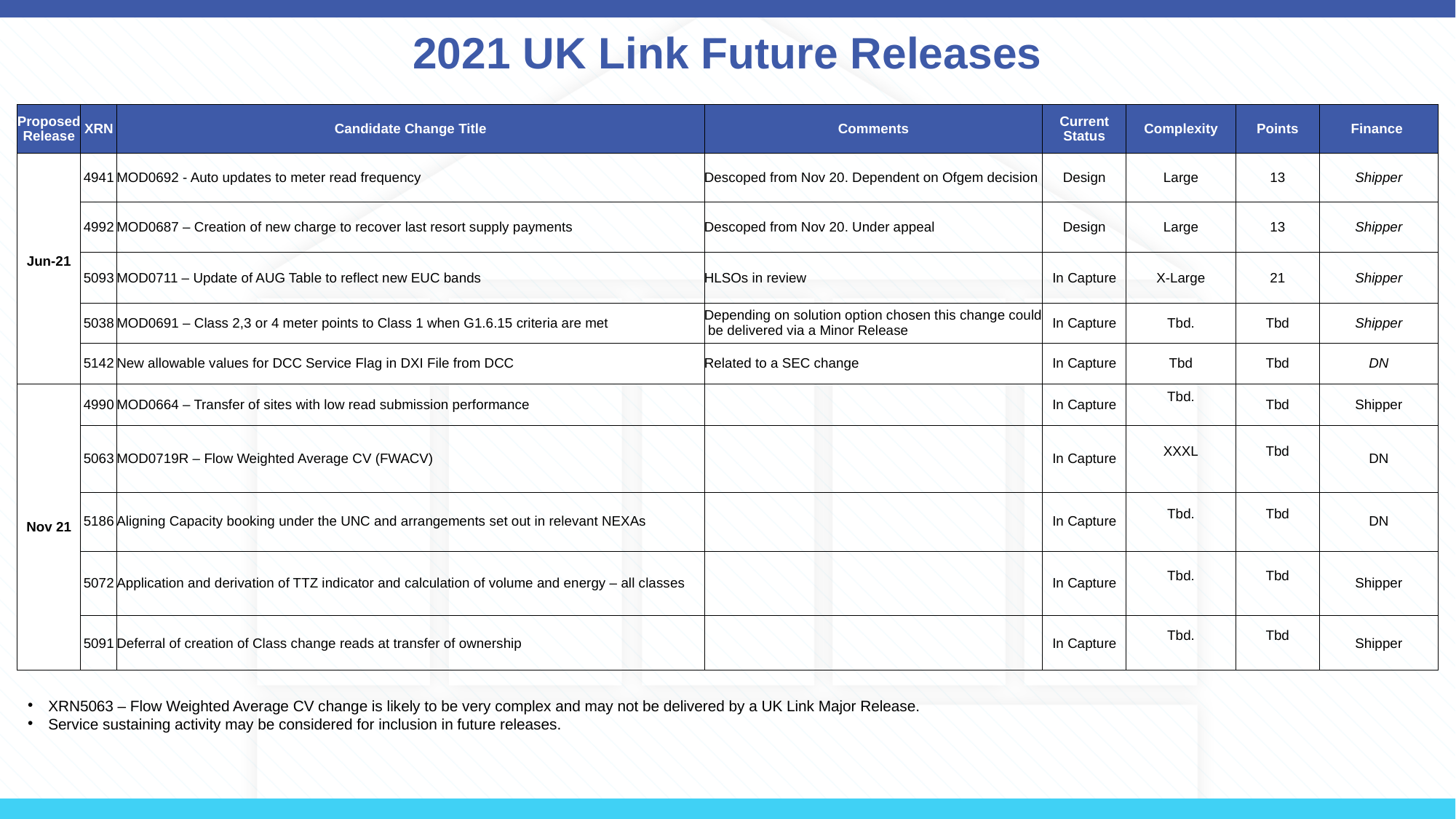

# 2021 UK Link Future Releases
| Proposed Release | XRN | Candidate Change Title | Comments | Current Status | Complexity | Points | Finance |
| --- | --- | --- | --- | --- | --- | --- | --- |
| Jun-21 | 4941 | MOD0692 - Auto updates to meter read frequency | Descoped from Nov 20. Dependent on Ofgem decision | Design | Large | 13 | Shipper |
|  | 4992 | MOD0687 – Creation of new charge to recover last resort supply payments | Descoped from Nov 20. Under appeal | Design | Large | 13 | Shipper |
|  | 5093 | MOD0711 – Update of AUG Table to reflect new EUC bands | HLSOs in review | In Capture | X-Large | 21 | Shipper |
|  | 5038 | MOD0691 – Class 2,3 or 4 meter points to Class 1 when G1.6.15 criteria are met | Depending on solution option chosen this change could be delivered via a Minor Release | In Capture | Tbd. | Tbd | Shipper |
|  | 5142 | New allowable values for DCC Service Flag in DXI File from DCC | Related to a SEC change | In Capture | Tbd | Tbd | DN |
| Nov 21 | 4990 | MOD0664 – Transfer of sites with low read submission performance |  | In Capture | Tbd. | Tbd | Shipper |
|  | 5063 | MOD0719R – Flow Weighted Average CV (FWACV) |  | In Capture | XXXL | Tbd | DN |
|  | 5186 | Aligning Capacity booking under the UNC and arrangements set out in relevant NEXAs |  | In Capture | Tbd. | Tbd | DN |
|  | 5072 | Application and derivation of TTZ indicator and calculation of volume and energy – all classes |  | In Capture | Tbd. | Tbd | Shipper |
|  | 5091 | Deferral of creation of Class change reads at transfer of ownership |  | In Capture | Tbd. | Tbd | Shipper |
XRN5063 – Flow Weighted Average CV change is likely to be very complex and may not be delivered by a UK Link Major Release.
Service sustaining activity may be considered for inclusion in future releases.